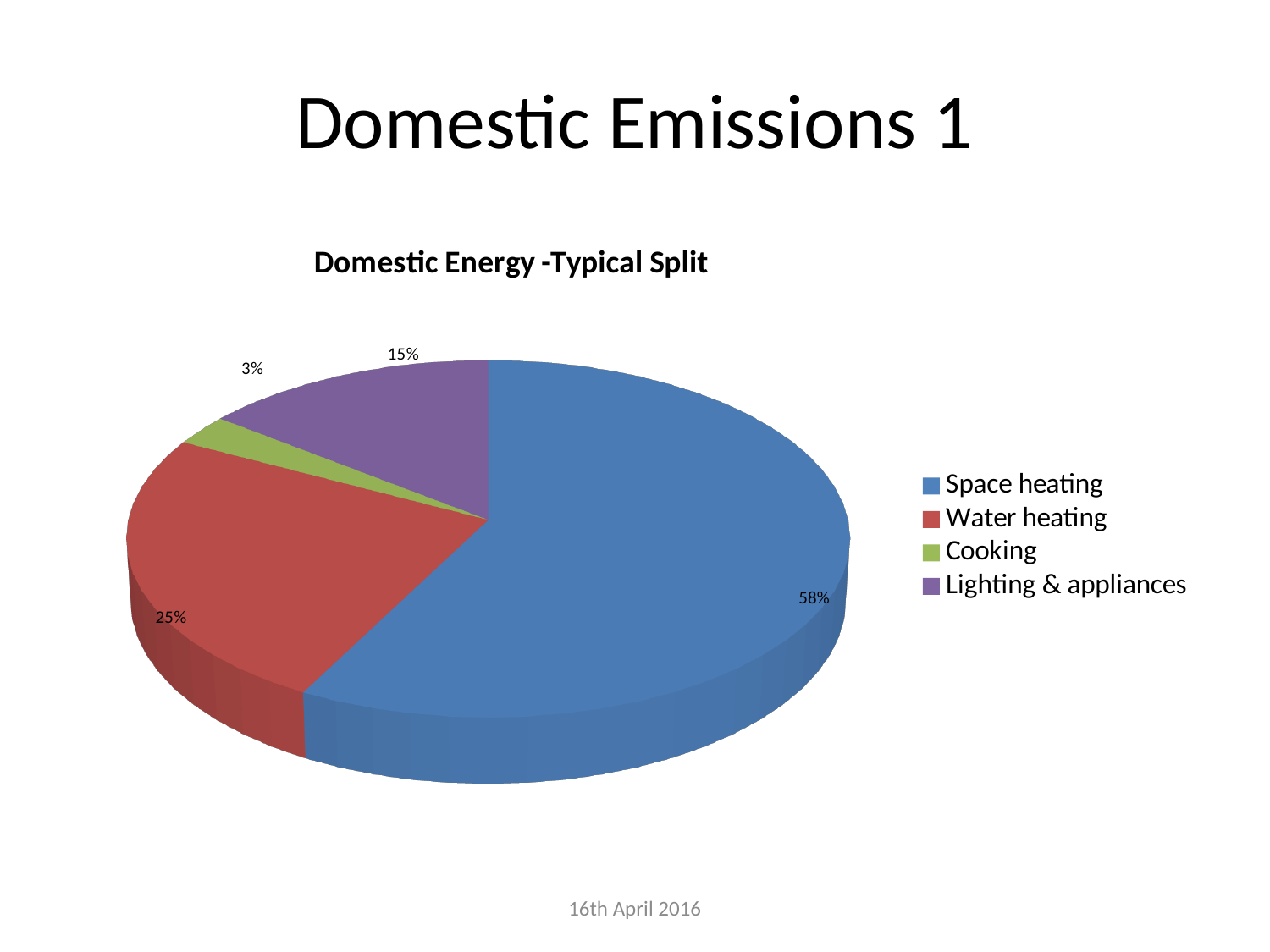

# Domestic Emissions 1

[unsupported chart]

16th April 2016